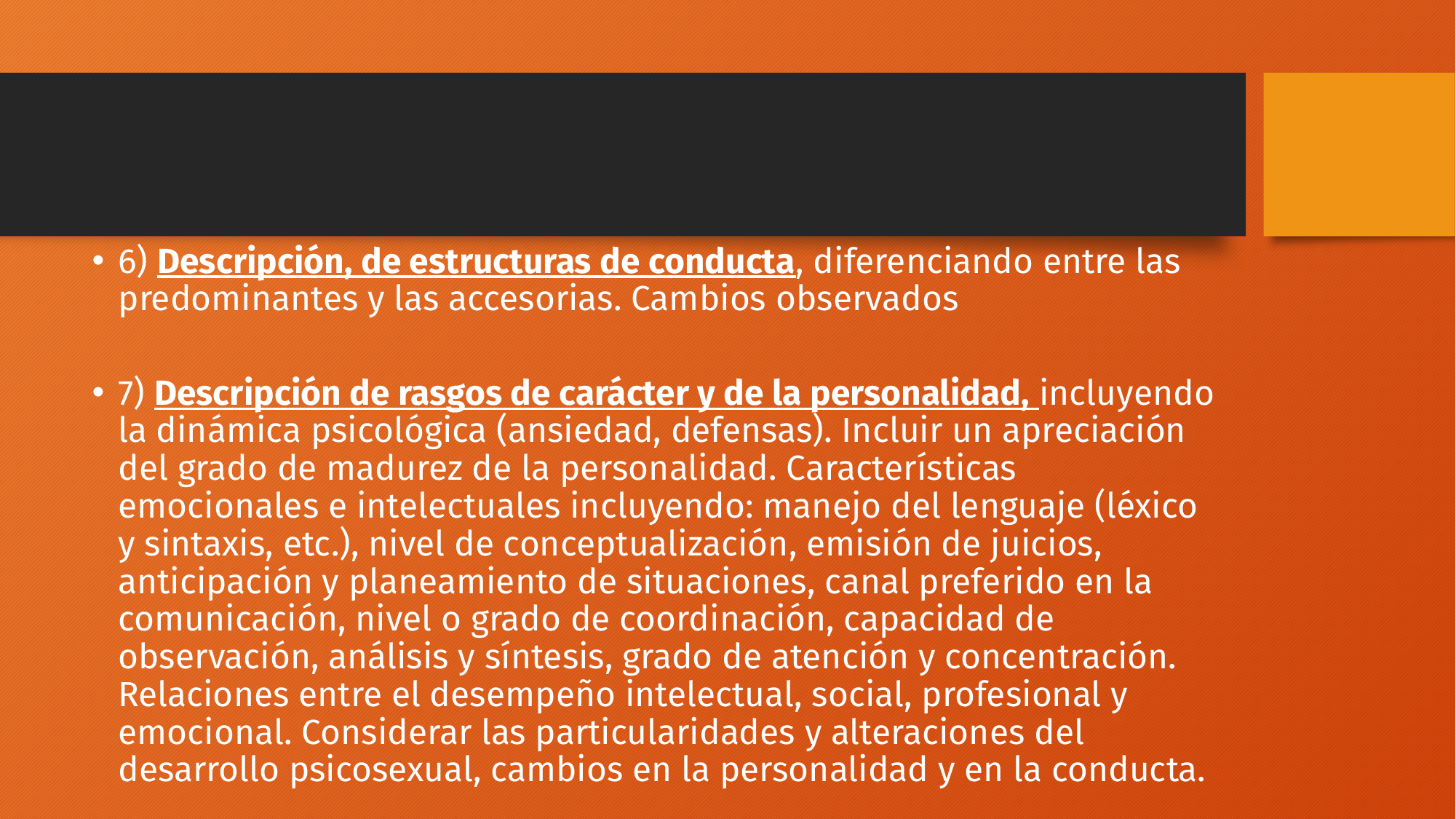

6) Descripción, de estructuras de conducta, diferenciando entre las predominantes y las accesorias. Cambios observados
7) Descripción de rasgos de carácter y de la personalidad, incluyendo la dinámica psicológica (ansiedad, defensas). Incluir un apreciación del grado de madurez de la personalidad. Características emocionales e intelectuales incluyendo: manejo del lenguaje (léxico y sintaxis, etc.), nivel de conceptualización, emisión de juicios, anticipación y planeamiento de situaciones, canal preferido en la comunicación, nivel o grado de coordinación, capacidad de observación, análisis y síntesis, grado de atención y concentración. Relaciones entre el desempeño intelectual, social, profesional y emocional. Considerar las particularidades y alteraciones del desarrollo psicosexual, cambios en la personalidad y en la conducta.